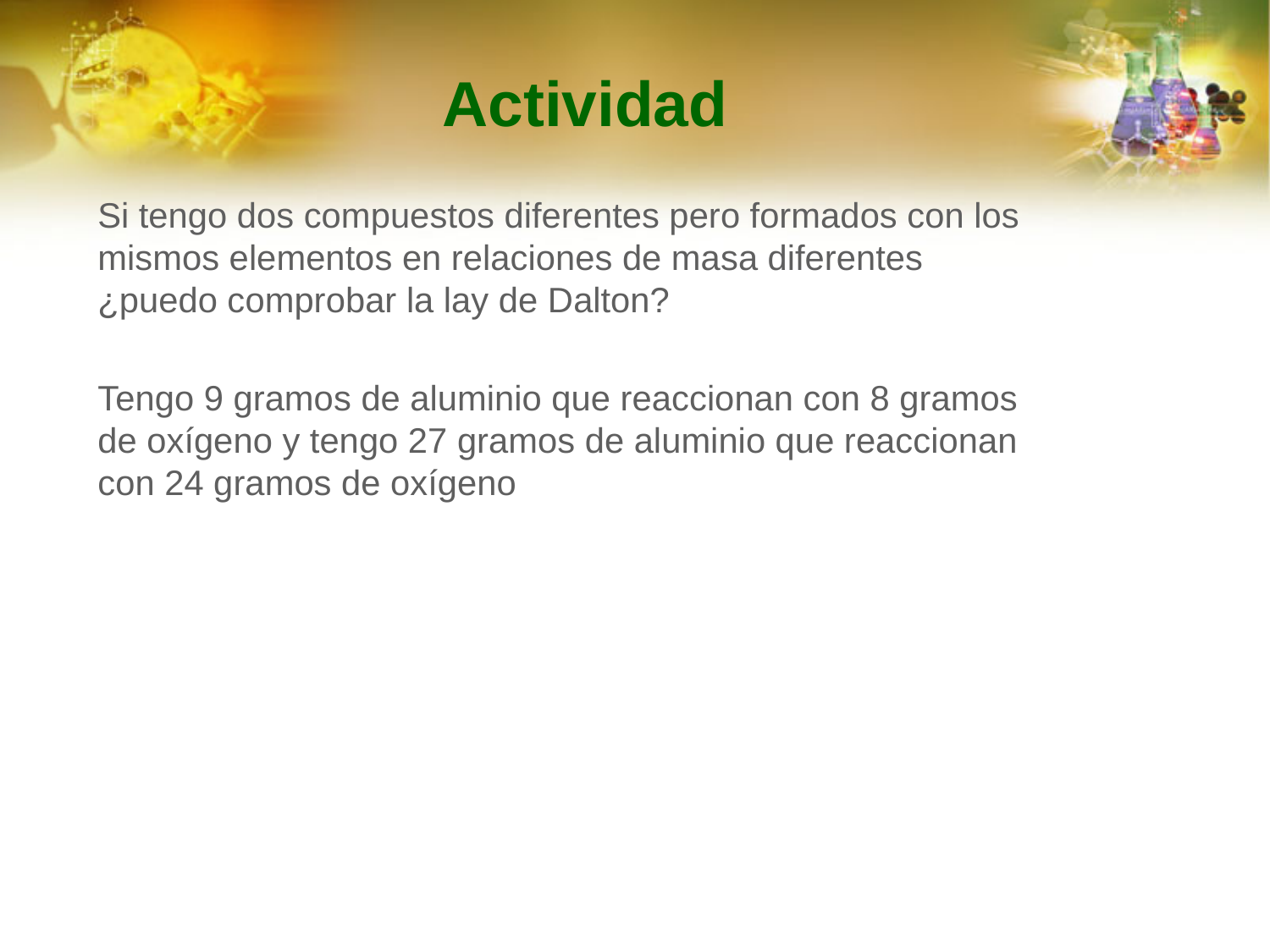

# Actividad
Si tengo dos compuestos diferentes pero formados con los mismos elementos en relaciones de masa diferentes ¿puedo comprobar la lay de Dalton?

Tengo 9 gramos de aluminio que reaccionan con 8 gramos de oxígeno y tengo 27 gramos de aluminio que reaccionan con 24 gramos de oxígeno